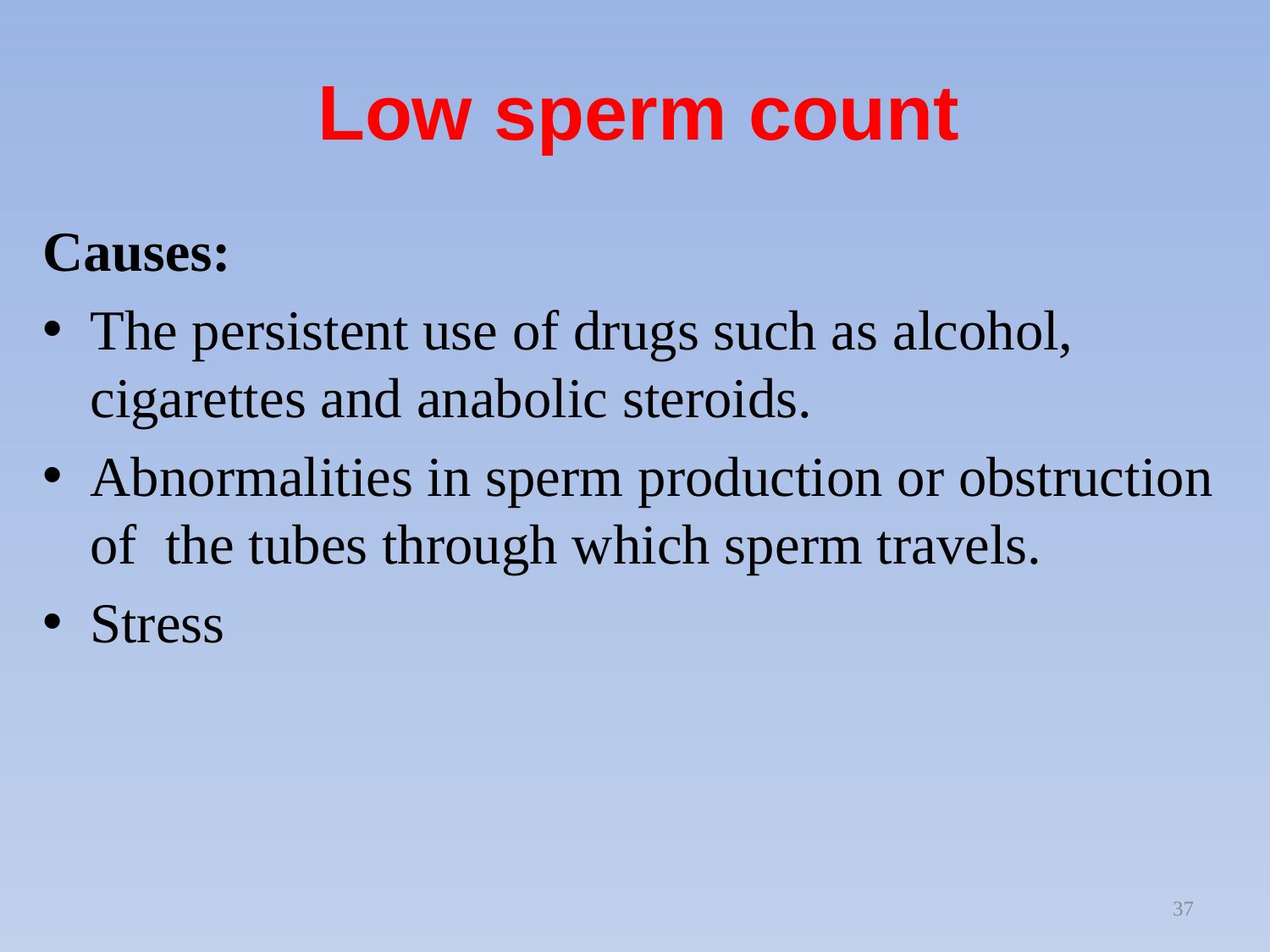

# Low sperm count
Causes:
The persistent use of drugs such as alcohol, cigarettes and anabolic steroids.
Abnormalities in sperm production or obstruction of  the tubes through which sperm travels.
Stress
37